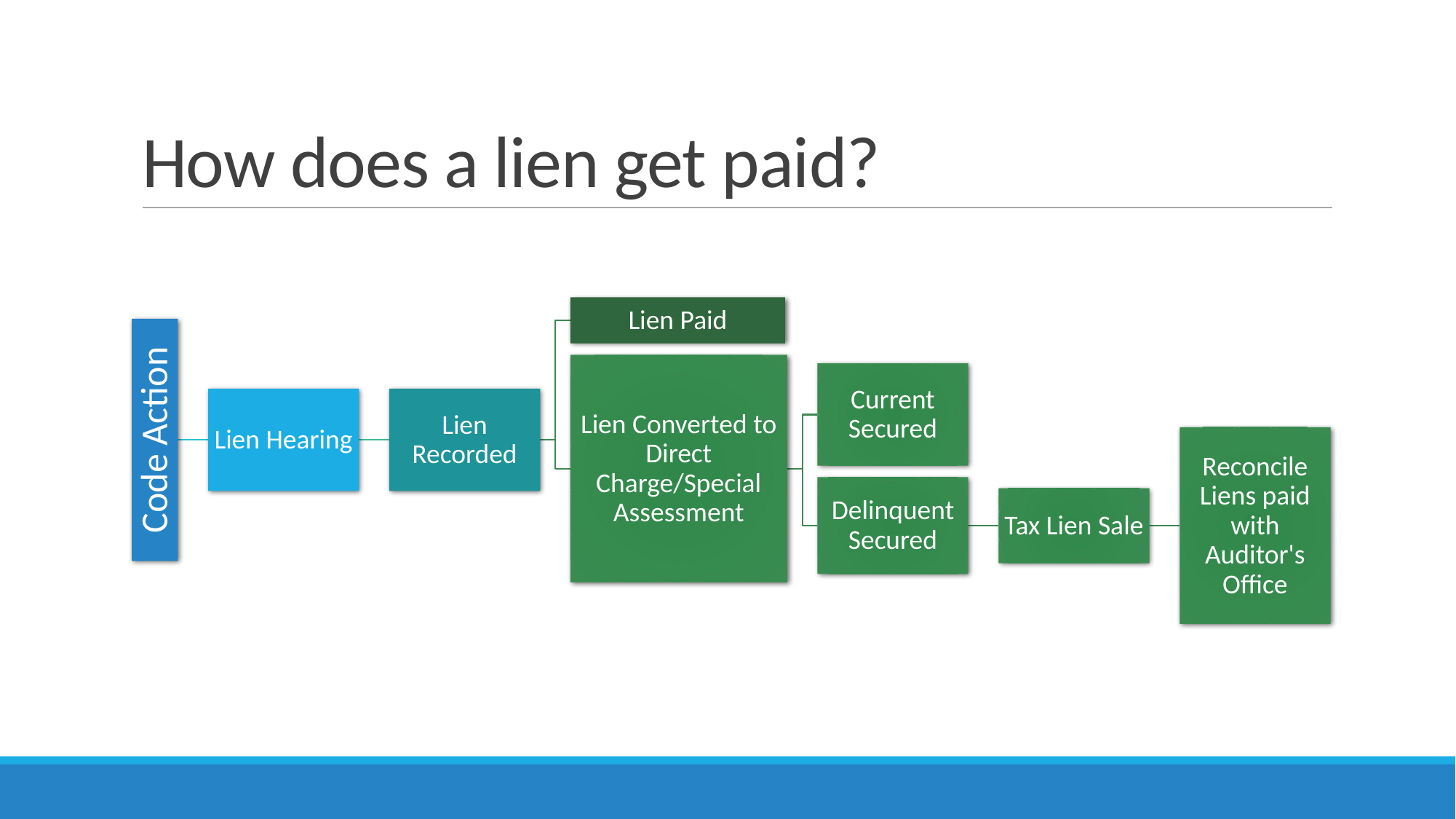

# How does a lien get paid?

Code Action
Lien Hearing
Lien Recorded
Lien Paid
Lien Converted to Direct Charge/Special Assessment
Current Secured
Delinquent Secured
Tax Lien Sale
Reconcile Liens paid with Auditor's Office